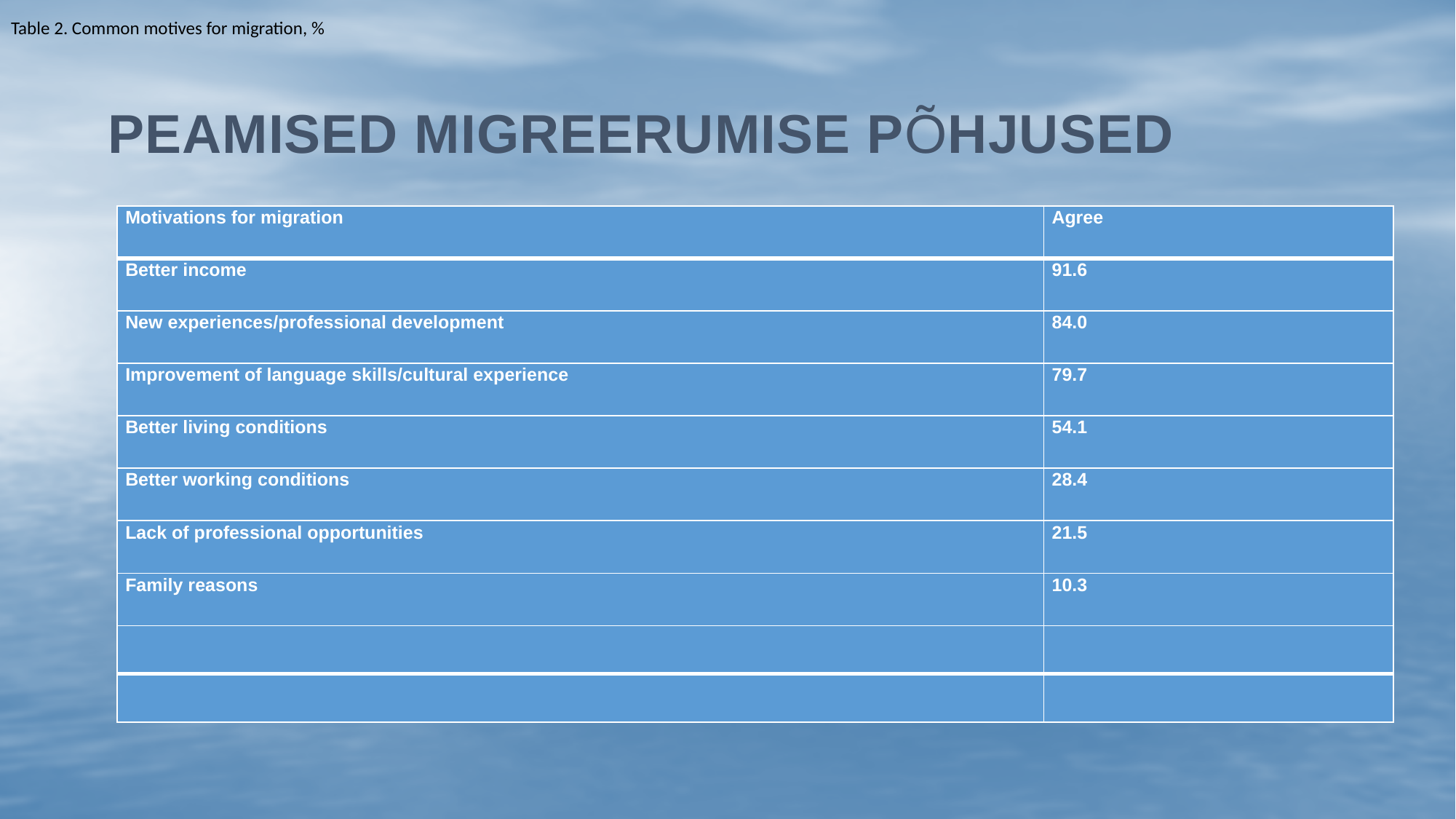

Table 2. Common motives for migration, %
# Peamised migreerumise pÕhjused

| Motivations for migration | Agree |
| --- | --- |
| Better income | 91.6 |
| New experiences/professional development | 84.0 |
| Improvement of language skills/cultural experience | 79.7 |
| Better living conditions | 54.1 |
| Better working conditions | 28.4 |
| Lack of professional opportunities | 21.5 |
| Family reasons | 10.3 |
|  |  |
|  |  |